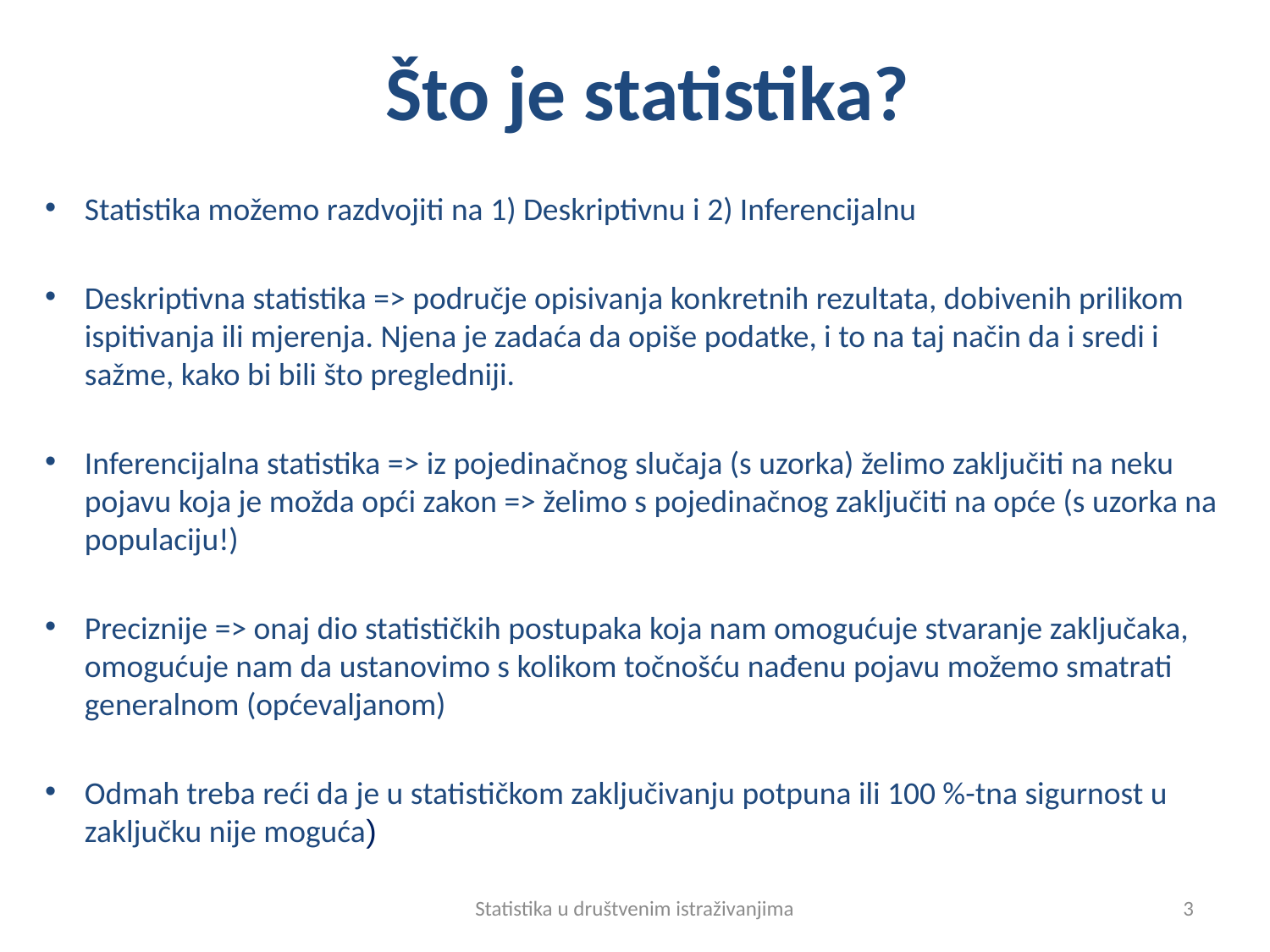

# Što je statistika?

Statistika možemo razdvojiti na 1) Deskriptivnu i 2) Inferencijalnu

Deskriptivna statistika => područje opisivanja konkretnih rezultata, dobivenih prilikom ispitivanja ili mjerenja. Njena je zadaća da opiše podatke, i to na taj način da i sredi i sažme, kako bi bili što pregledniji.

Inferencijalna statistika => iz pojedinačnog slučaja (s uzorka) želimo zaključiti na neku pojavu koja je možda opći zakon => želimo s pojedinačnog zaključiti na opće (s uzorka na populaciju!)

Preciznije => onaj dio statističkih postupaka koja nam omogućuje stvaranje zaključaka, omogućuje nam da ustanovimo s kolikom točnošću nađenu pojavu možemo smatrati generalnom (općevaljanom)

Odmah treba reći da je u statističkom zaključivanju potpuna ili 100 %-tna sigurnost u zaključku nije moguća)

Statistika u društvenim istraživanjima
3